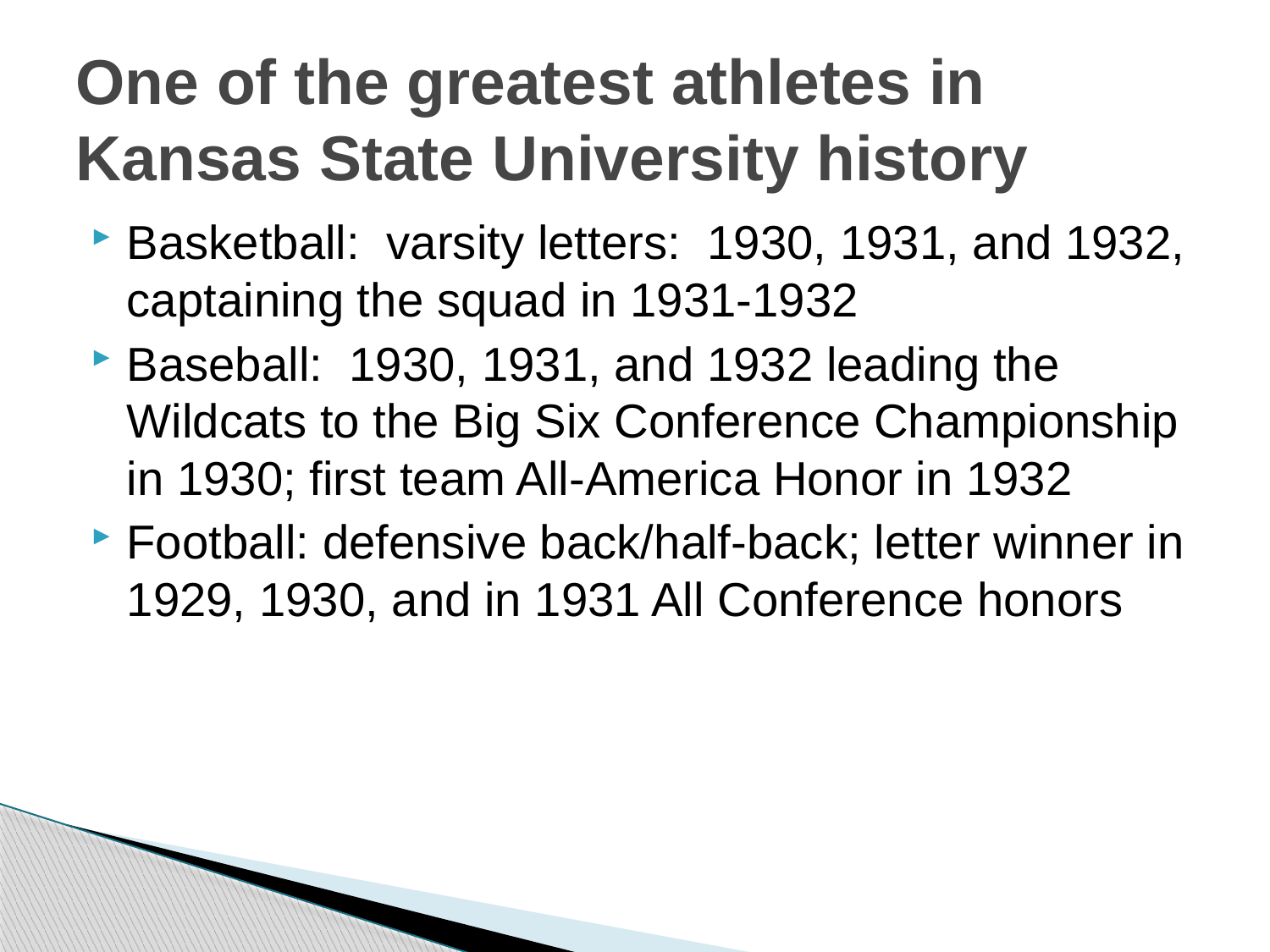

# One of the greatest athletes in Kansas State University history
Basketball:  varsity letters:  1930, 1931, and 1932, captaining the squad in 1931-1932
Baseball:  1930, 1931, and 1932 leading the Wildcats to the Big Six Conference Championship in 1930; first team All-America Honor in 1932
Football: defensive back/half-back; letter winner in 1929, 1930, and in 1931 All Conference honors